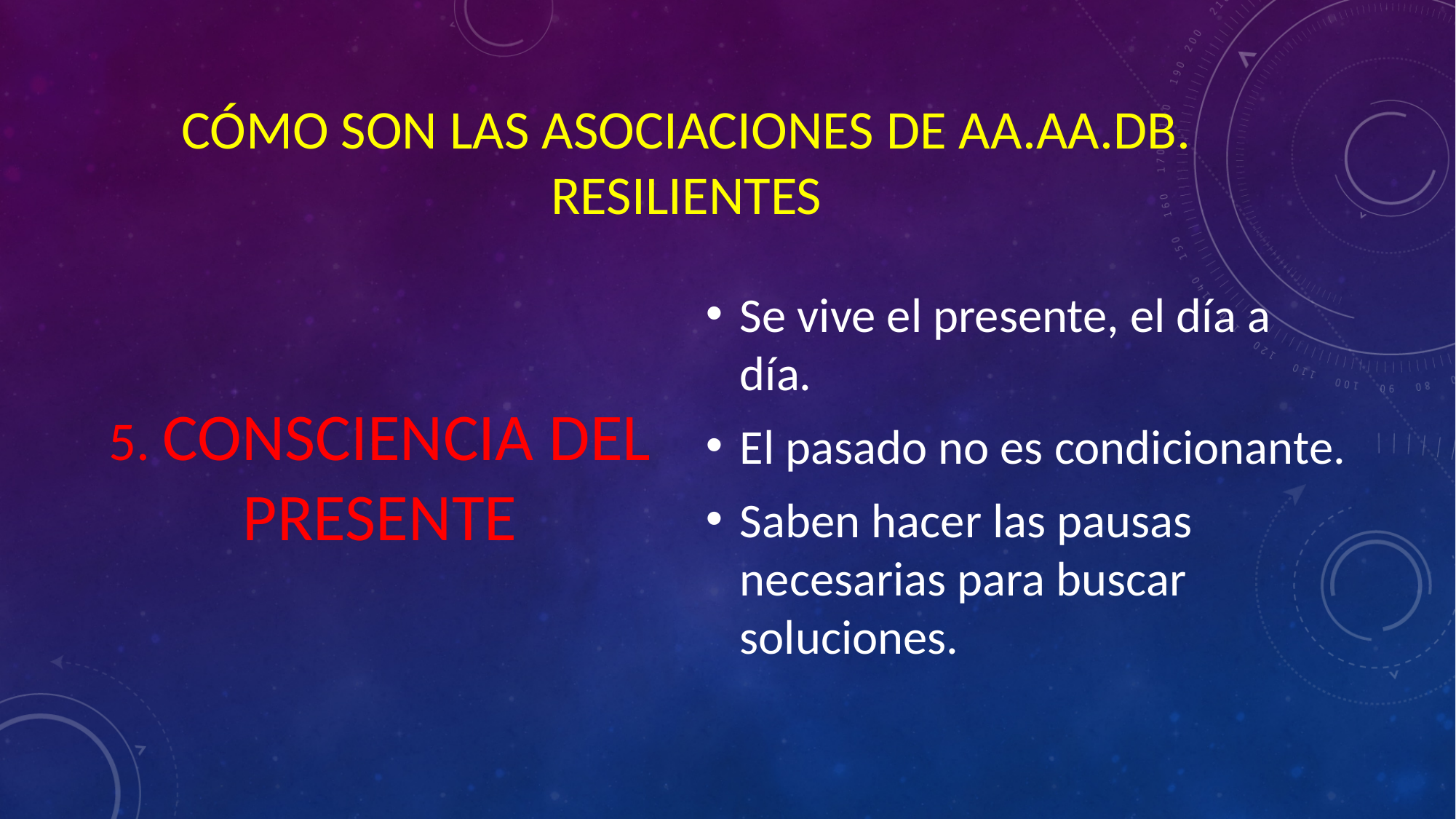

# CÓMO SON LAS ASOCIACIONES DE aa.aa.db. RESILIENTES
5. CONSCIENCIA DEL PRESENTE
Se vive el presente, el día a día.
El pasado no es condicionante.
Saben hacer las pausas necesarias para buscar soluciones.